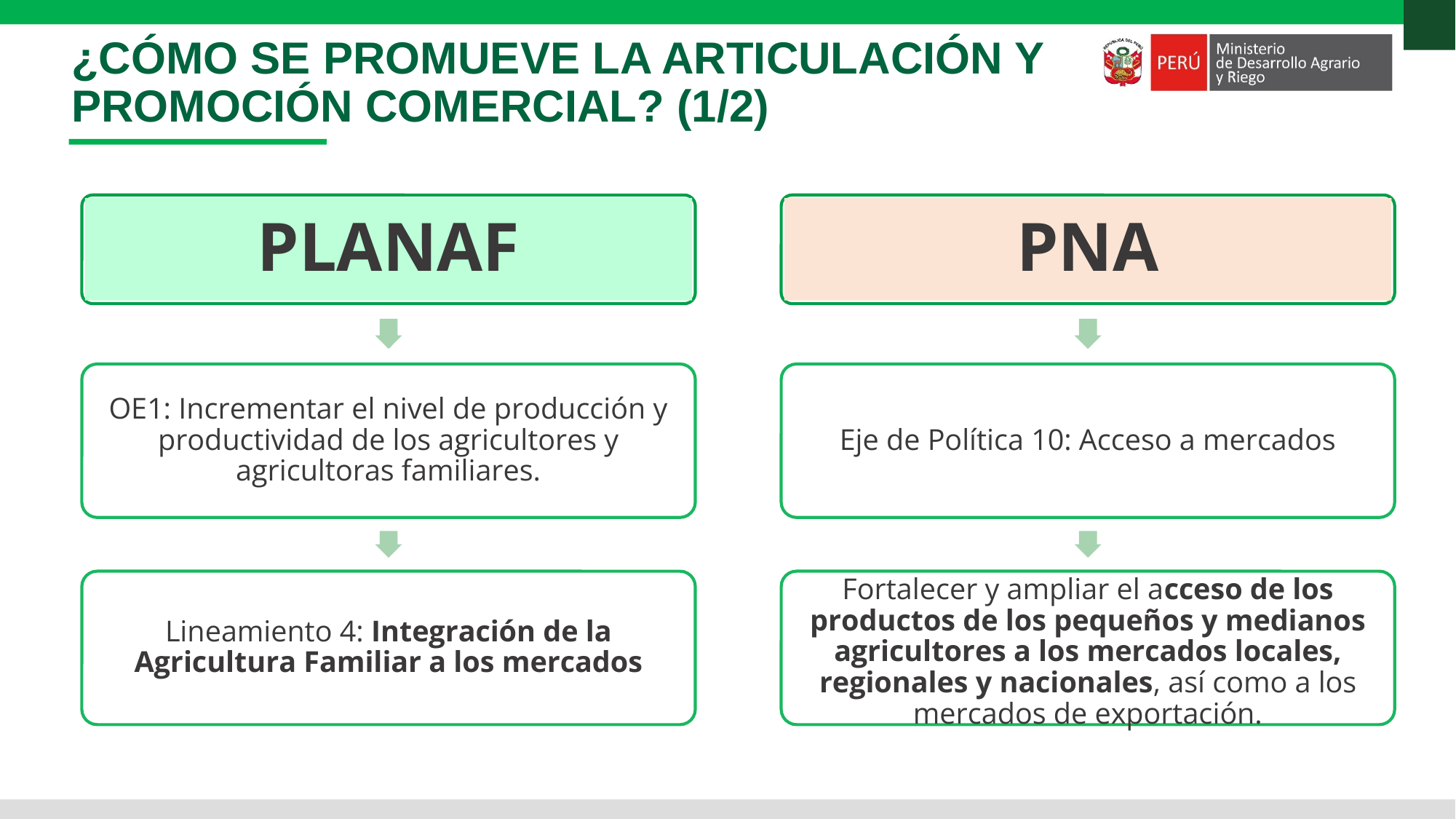

¿CÓMO SE PROMUEVE LA ARTICULACIÓN Y PROMOCIÓN COMERCIAL? (1/2)

PLANAF
PNA

OE1: Incrementar el nivel de producción y productividad de los agricultores y agricultoras familiares.
Eje de Política 10: Acceso a mercados

Lineamiento 4: Integración de la Agricultura Familiar a los mercados
Fortalecer y ampliar el acceso de los productos de los pequeños y medianos agricultores a los mercados locales, regionales y nacionales, así como a los mercados de exportación.